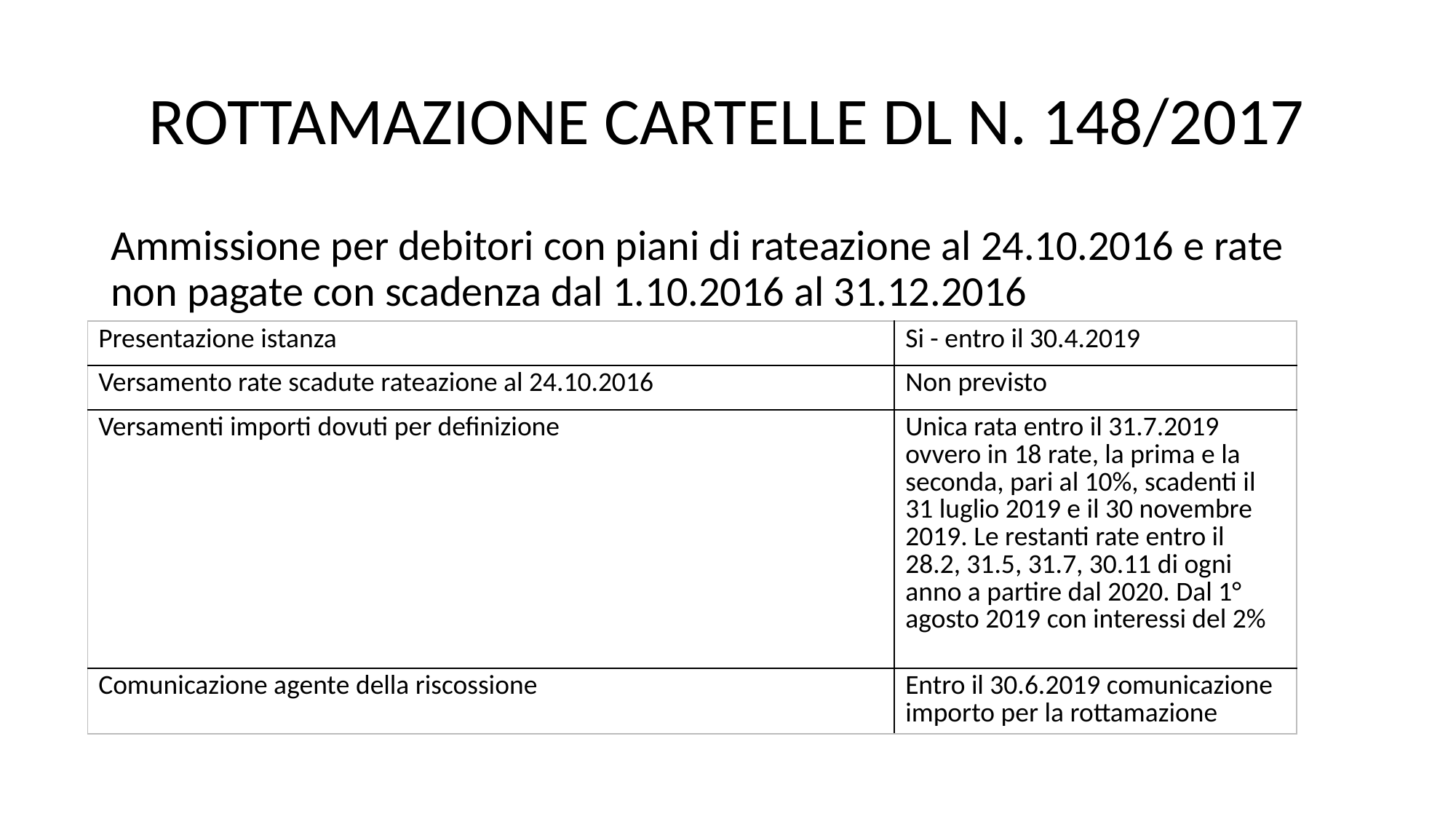

# ROTTAMAZIONE CARTELLE DL N. 148/2017
Ammissione per debitori con piani di rateazione al 24.10.2016 e rate non pagate con scadenza dal 1.10.2016 al 31.12.2016

| Presentazione istanza | Si - entro il 30.4.2019 |
| --- | --- |
| Versamento rate scadute rateazione al 24.10.2016 | Non previsto |
| Versamenti importi dovuti per definizione | Unica rata entro il 31.7.2019 ovvero in 18 rate, la prima e la seconda, pari al 10%, scadenti il 31 luglio 2019 e il 30 novembre 2019. Le restanti rate entro il 28.2, 31.5, 31.7, 30.11 di ogni anno a partire dal 2020. Dal 1° agosto 2019 con interessi del 2% |
| Comunicazione agente della riscossione | Entro il 30.6.2019 comunicazione importo per la rottamazione |